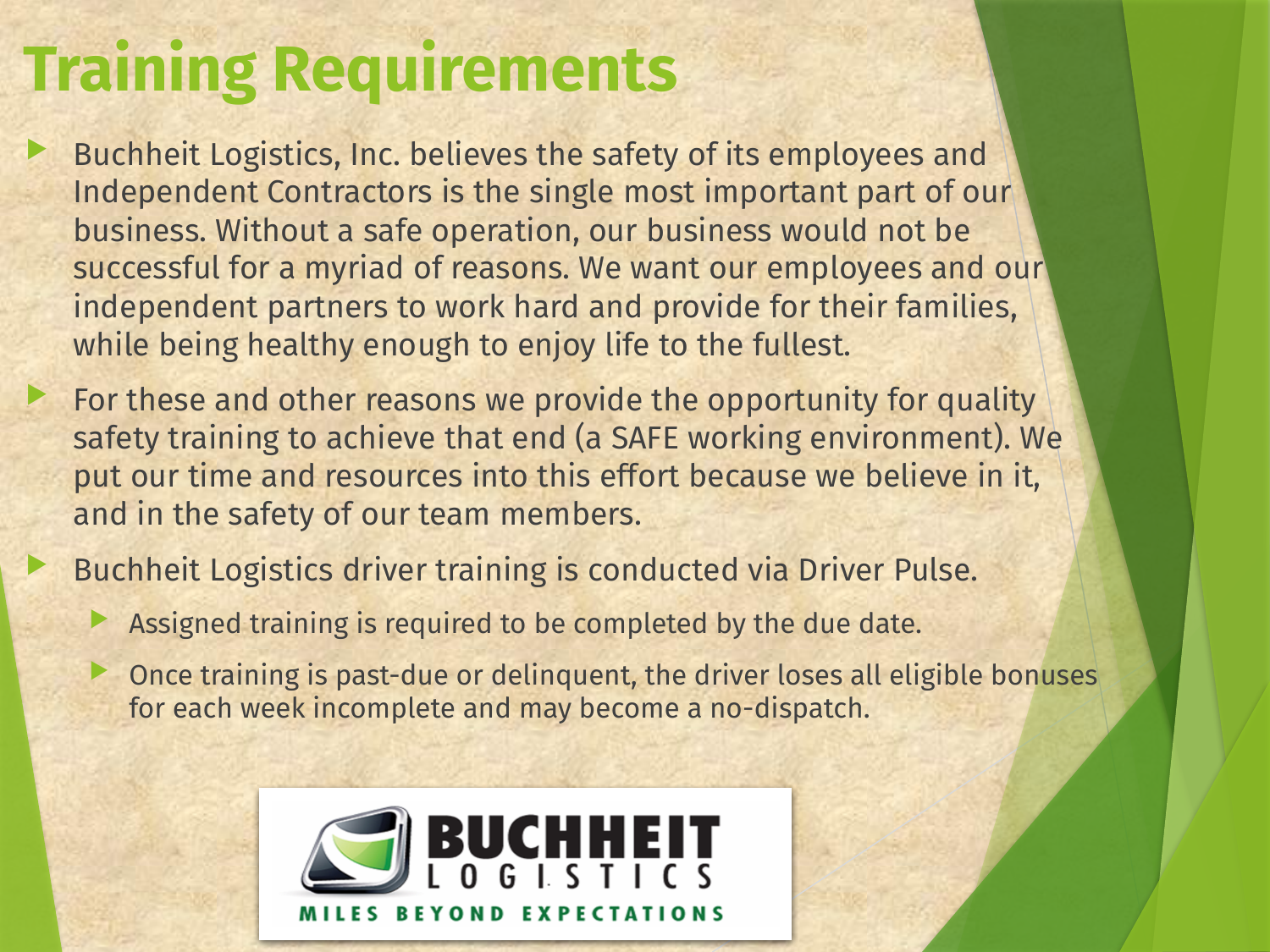

# Training Requirements
Buchheit Logistics, Inc. believes the safety of its employees and Independent Contractors is the single most important part of our business. Without a safe operation, our business would not be successful for a myriad of reasons. We want our employees and our independent partners to work hard and provide for their families, while being healthy enough to enjoy life to the fullest.
For these and other reasons we provide the opportunity for quality safety training to achieve that end (a SAFE working environment). We put our time and resources into this effort because we believe in it, and in the safety of our team members.
Buchheit Logistics driver training is conducted via Driver Pulse.
Assigned training is required to be completed by the due date.
Once training is past-due or delinquent, the driver loses all eligible bonuses for each week incomplete and may become a no-dispatch.